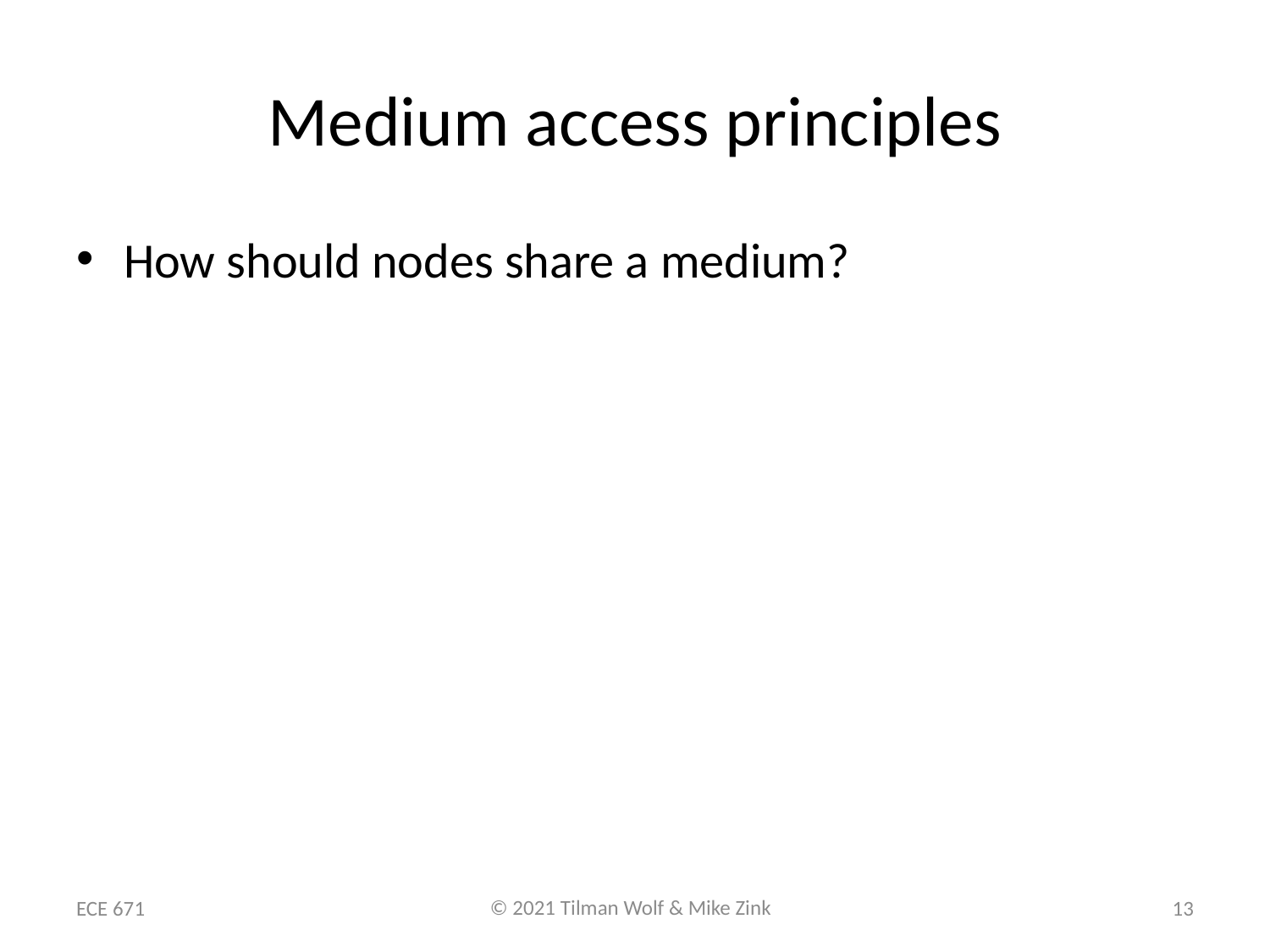

# Medium access principles
How should nodes share a medium?
ECE 671
13